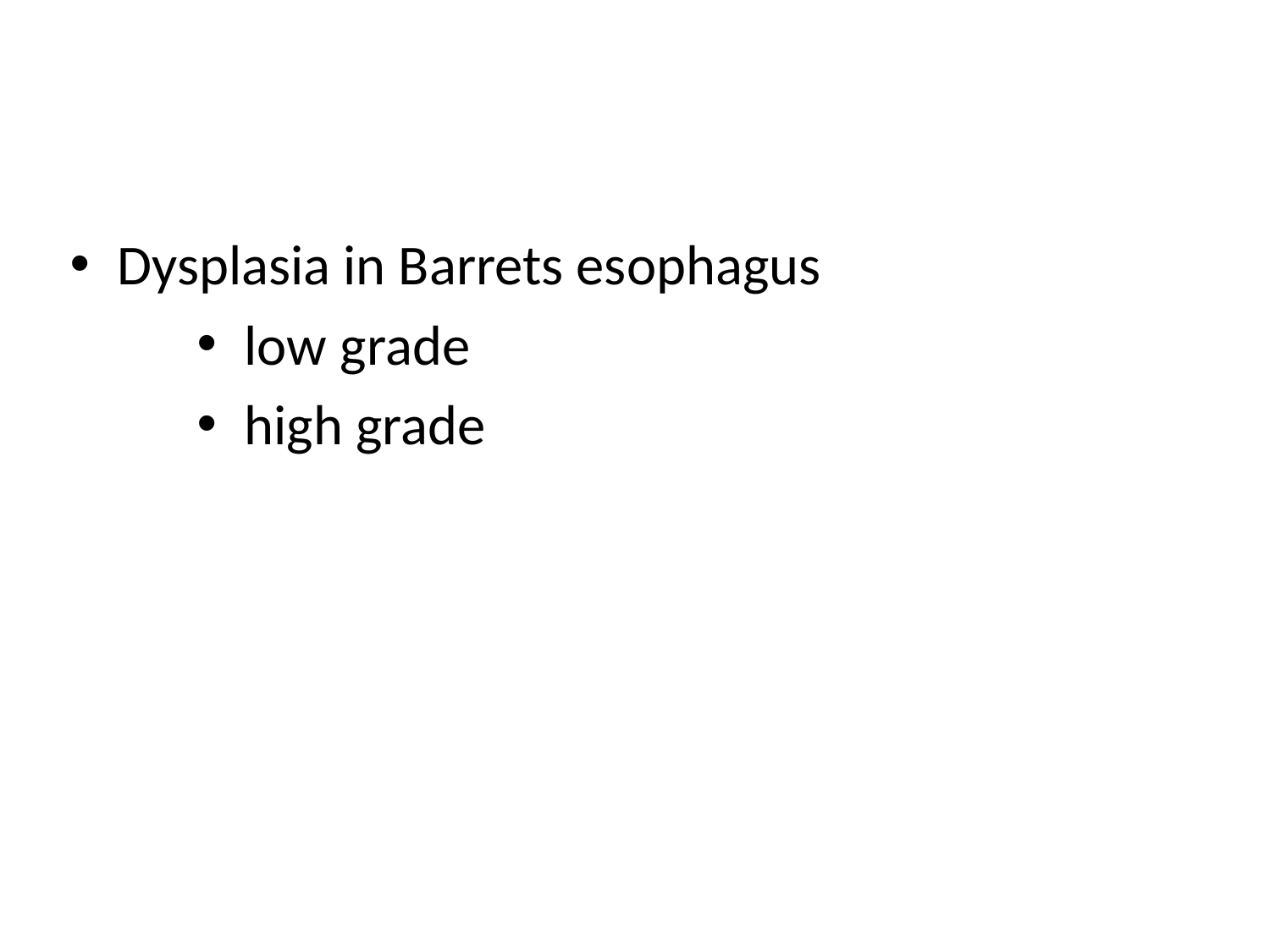

#
Dysplasia in Barrets esophagus
low grade
high grade